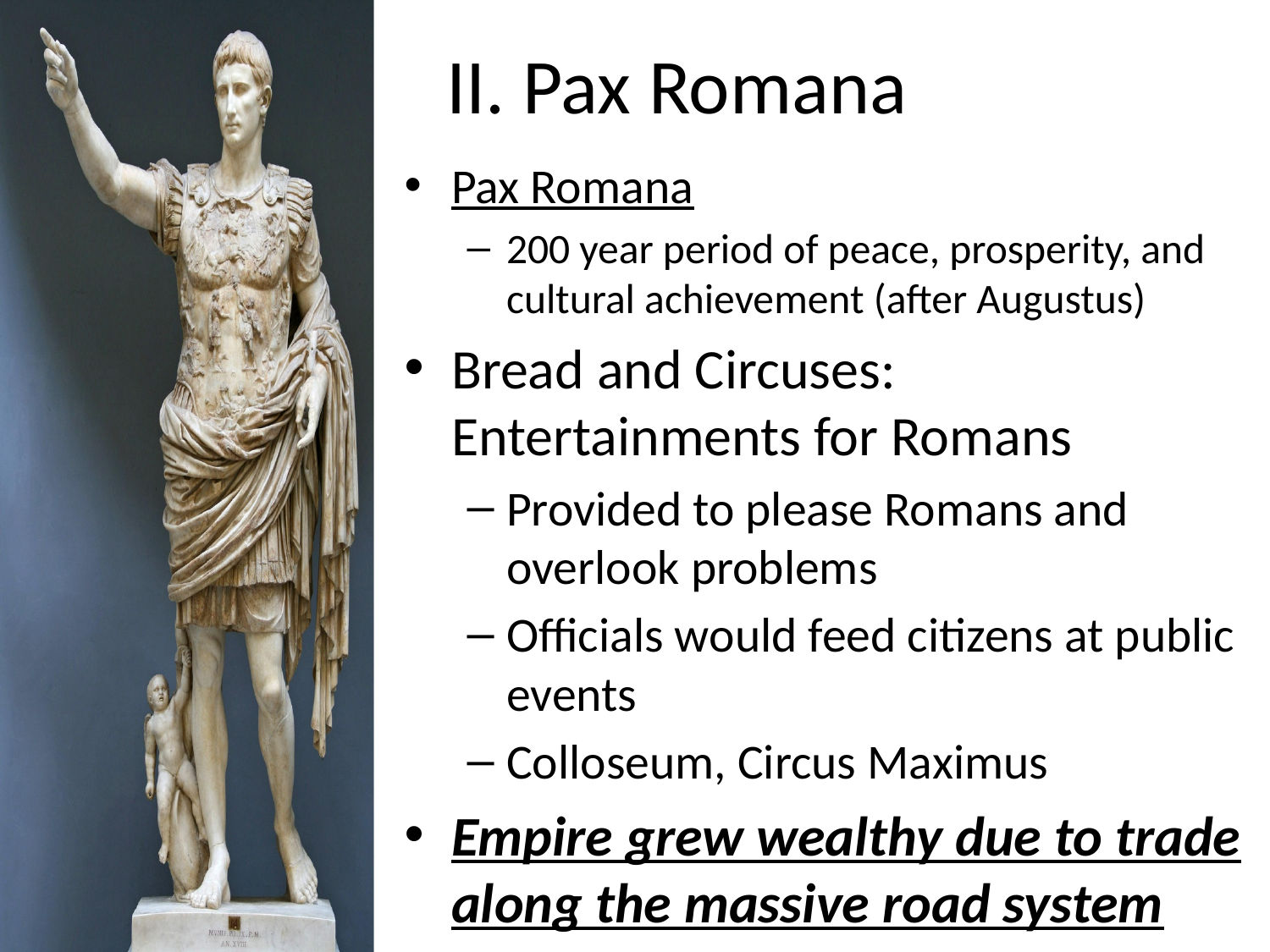

# II. Pax Romana
Pax Romana
200 year period of peace, prosperity, and cultural achievement (after Augustus)
Bread and Circuses: Entertainments for Romans
Provided to please Romans and overlook problems
Officials would feed citizens at public events
Colloseum, Circus Maximus
Empire grew wealthy due to trade along the massive road system